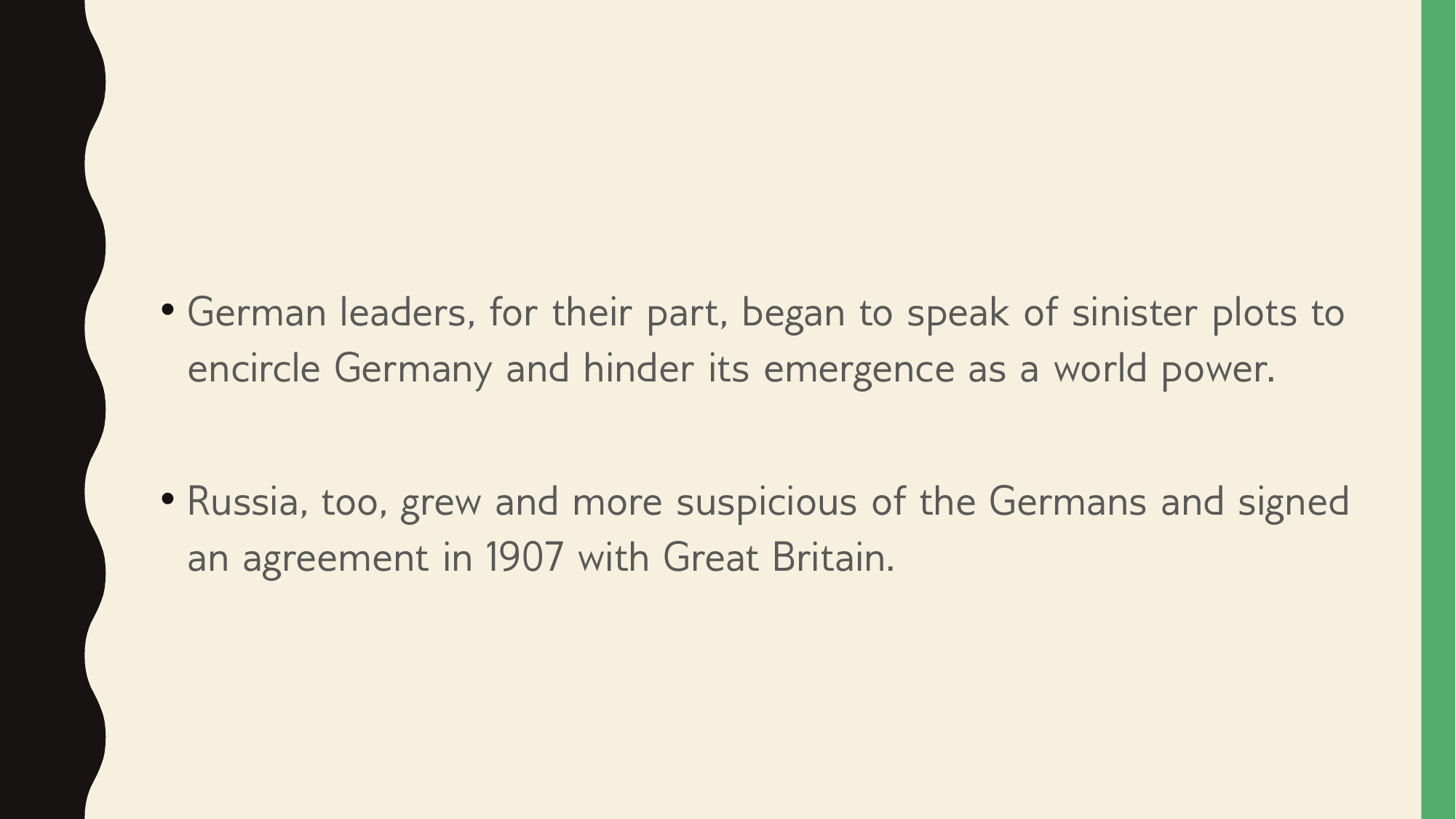

#
German leaders, for their part, began to speak of sinister plots to encircle Germany and hinder its emergence as a world power.

Russia, too, grew and more suspicious of the Germans and signed an agreement in 1907 with Great Britain.